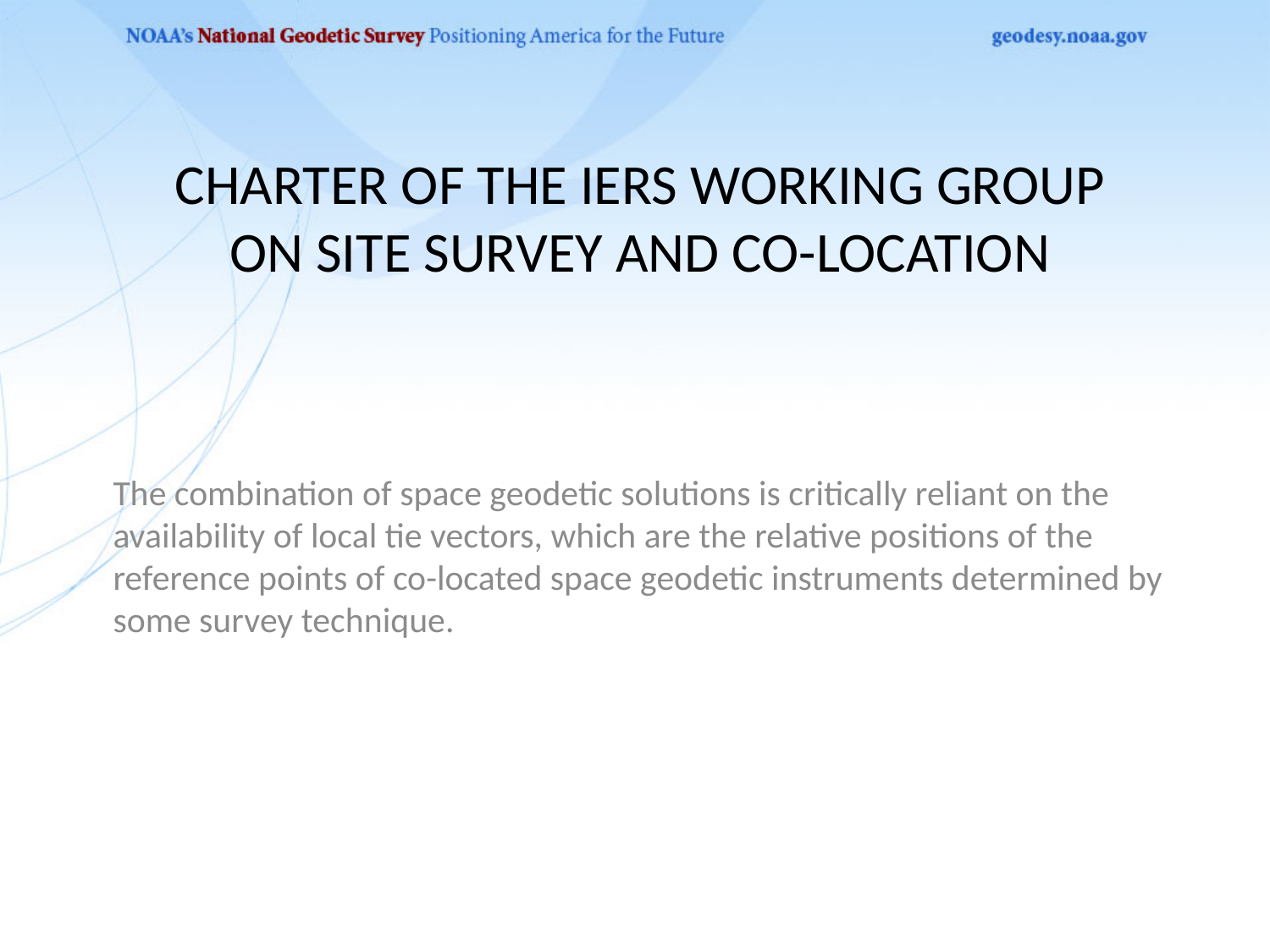

# Charter of the IERS Working Group on Site Survey and Co-location
The combination of space geodetic solutions is critically reliant on the availability of local tie vectors, which are the relative positions of the reference points of co-located space geodetic instruments determined by some survey technique.